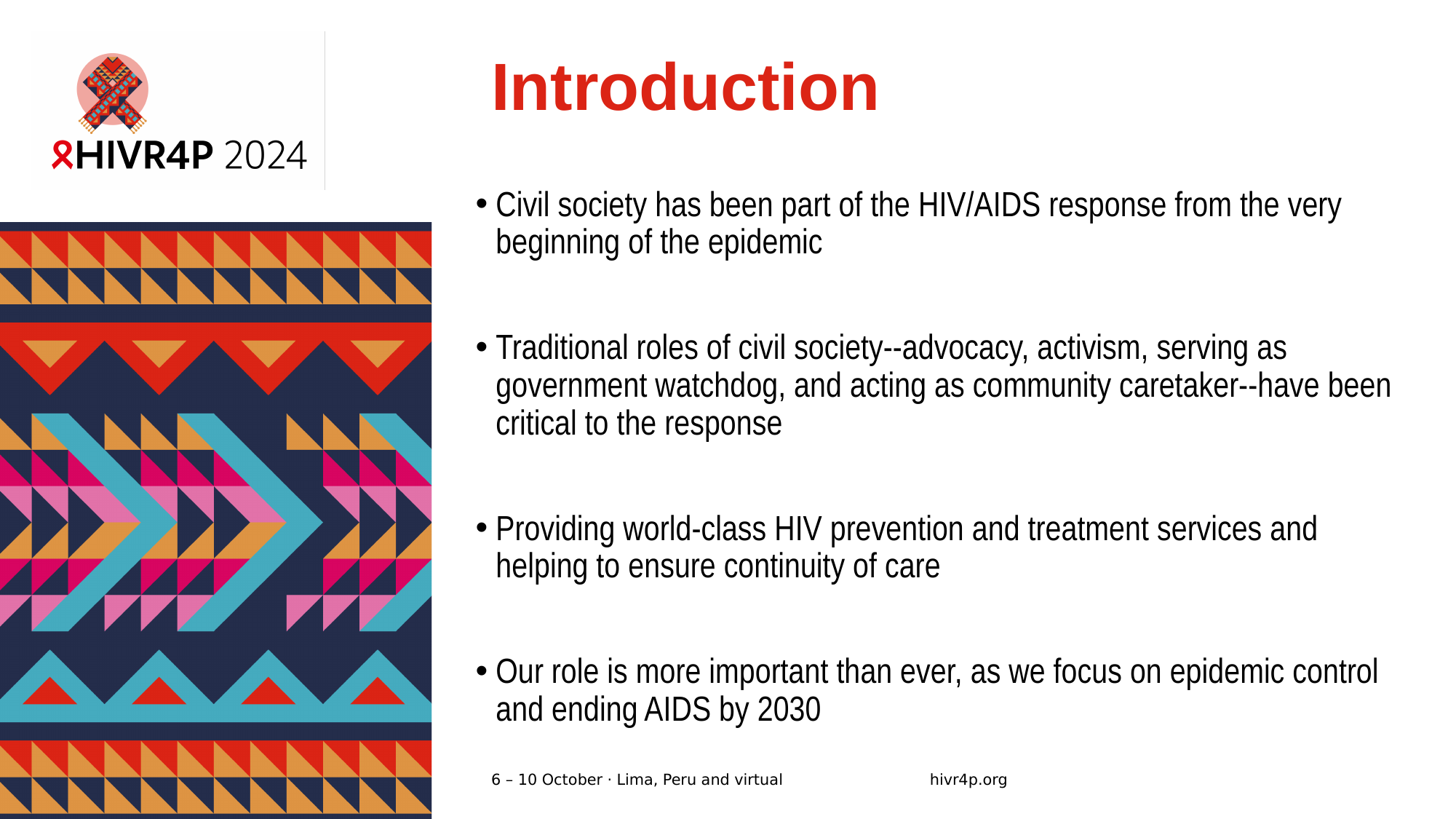

# Introduction
Civil society has been part of the HIV/AIDS response from the very beginning of the epidemic

Traditional roles of civil society--advocacy, activism, serving as government watchdog, and acting as community caretaker--have been critical to the response

Providing world-class HIV prevention and treatment services and helping to ensure continuity of care

Our role is more important than ever, as we focus on epidemic control and ending AIDS by 2030